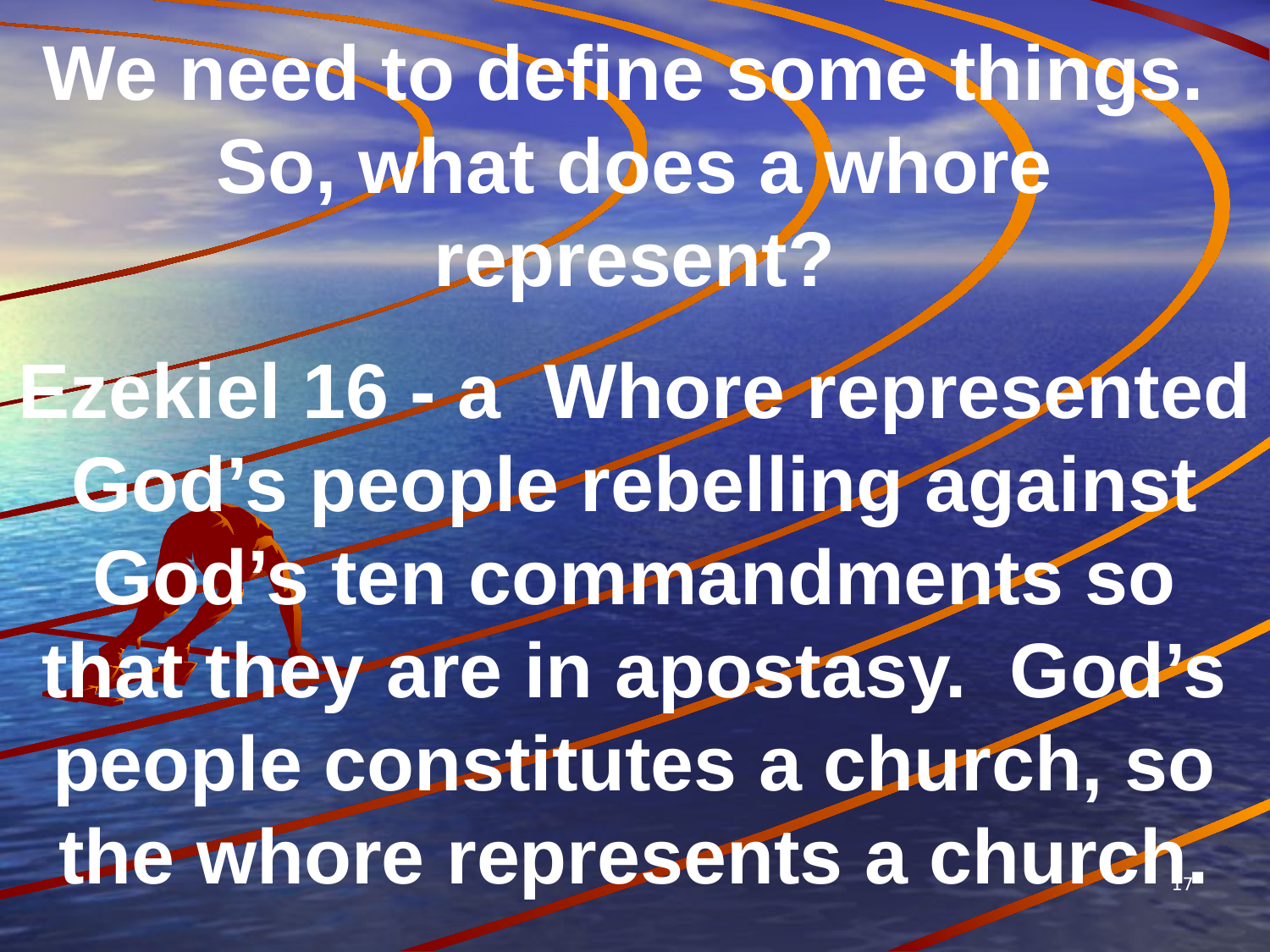

We need to define some things.  So, what does a whore represent?
Ezekiel 16 - a  Whore represented God’s people rebelling against God’s ten commandments so that they are in apostasy.  God’s people constitutes a church, so the whore represents a church.
17